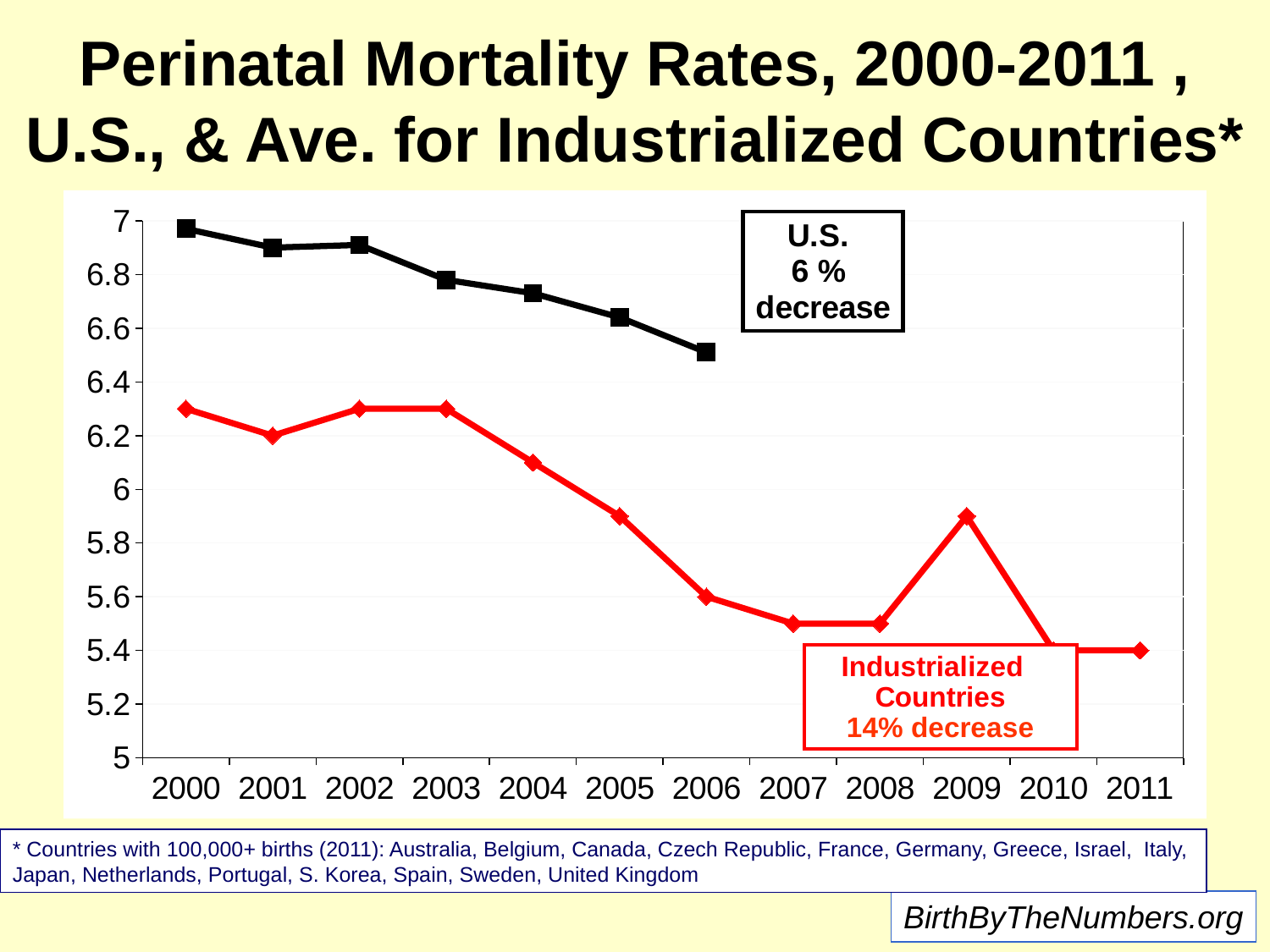

# Perinatal Mortality Rates, 2000-2011 , U.S., & Ave. for Industrialized Countries*

### Chart

| Category | U.S. | OECD |
|---|---|---|
| 2000 | 6.97 | 6.3 |
| 2001 | 6.9 | 6.2 |
| 2002 | 6.91 | 6.3 |
| 2003 | 6.78 | 6.3 |
| 2004 | 6.73 | 6.1 |
| 2005 | 6.64 | 5.9 |
| 2006 | 6.51 | 5.6 |
| 2007 | None | 5.5 |
| 2008 | None | 5.5 |
| 2009 | None | 5.9 |
| 2010 | None | 5.4 |
| 2011 | None | 5.4 |
* Countries with 100,000+ births (2011): Australia, Belgium, Canada, Czech Republic, France, Germany, Greece, Israel,  Italy, Japan, Netherlands, Portugal, S. Korea, Spain, Sweden, United Kingdom